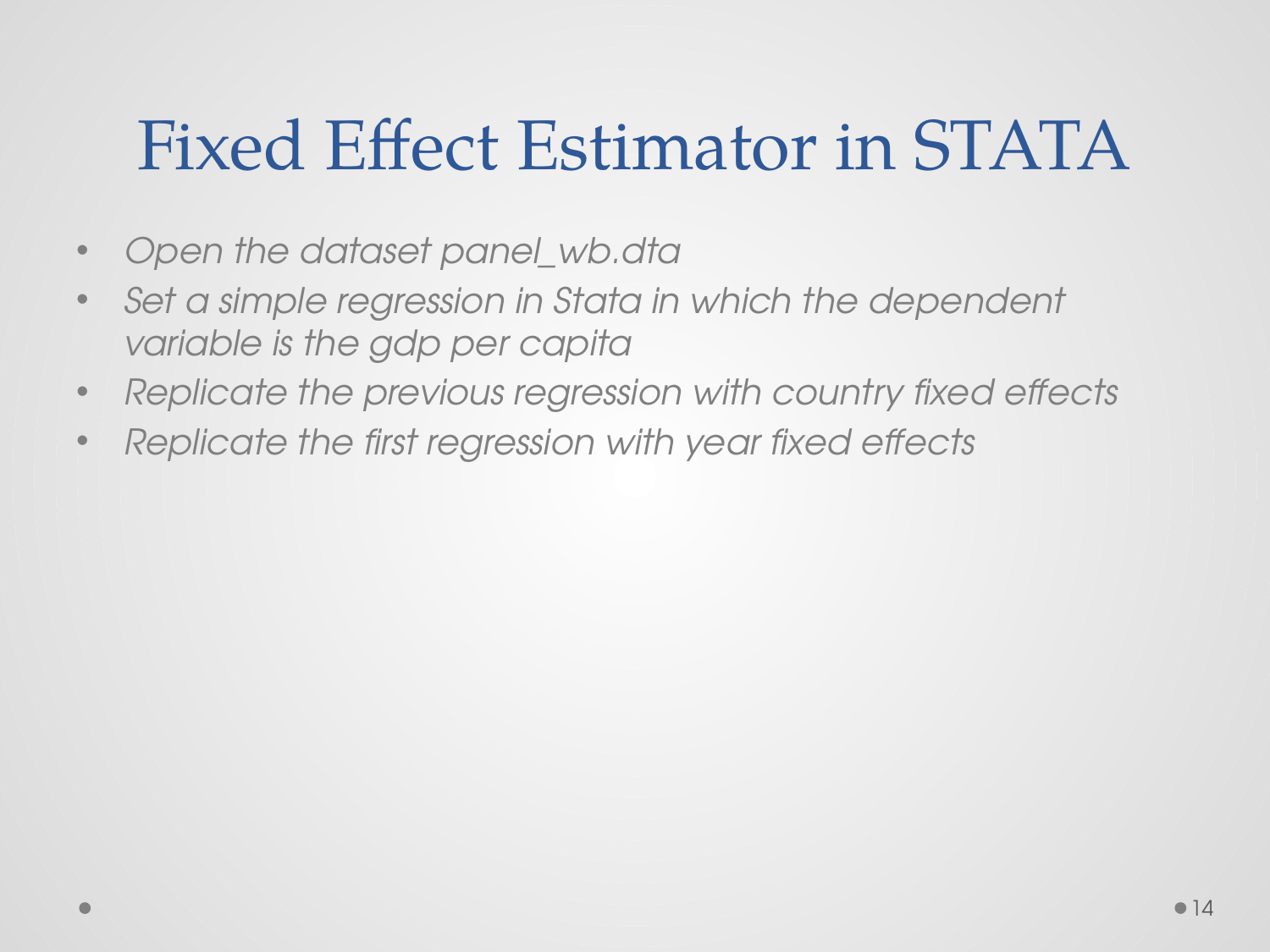

# Fixed Effect Estimator in STATA
Open the dataset panel_wb.dta
Set a simple regression in Stata in which the dependent variable is the gdp per capita
Replicate the previous regression with country fixed effects
Replicate the first regression with year fixed effects

14